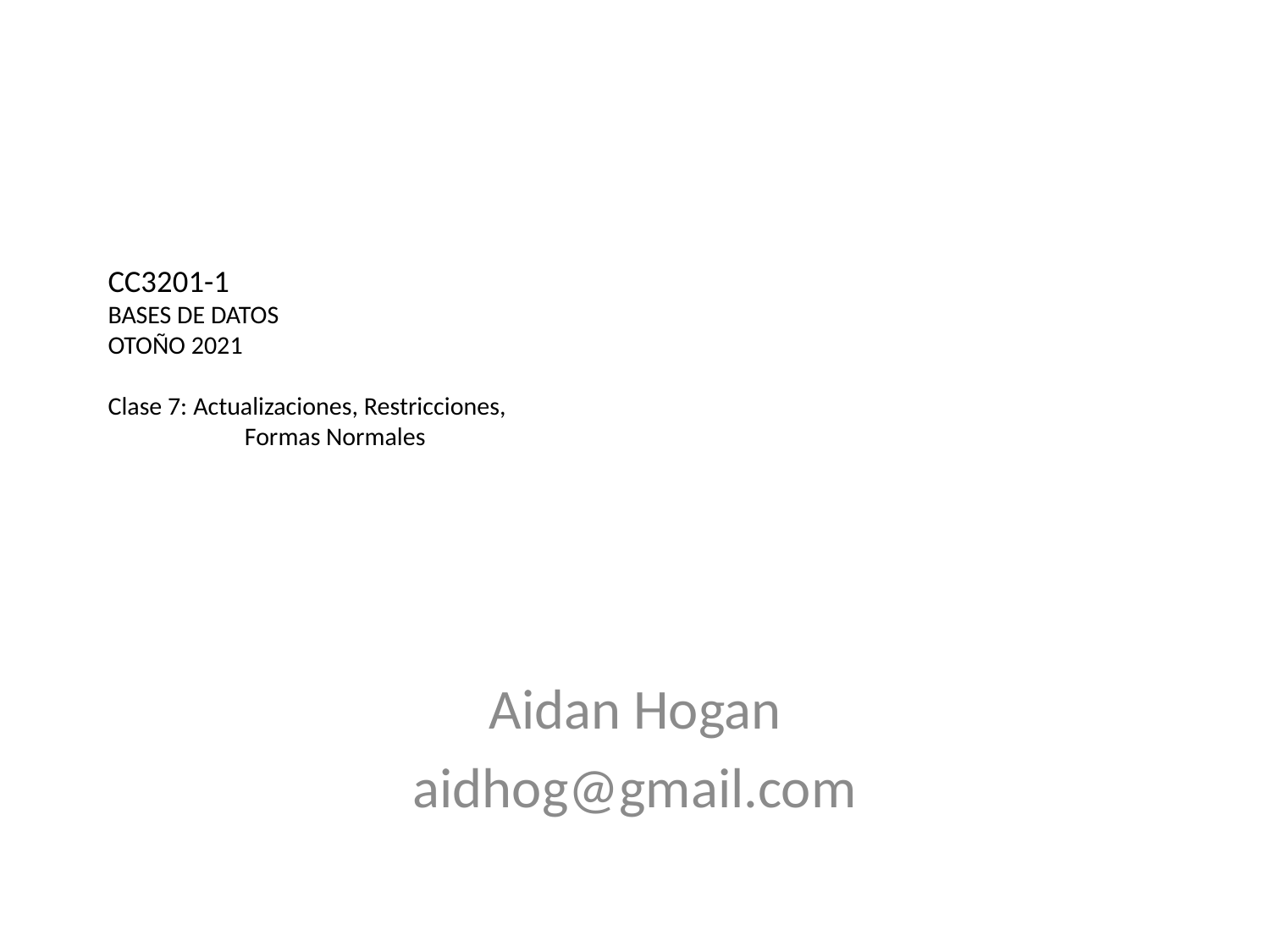

# CC3201-1 Bases de Datos Otoño 2021 Clase 7: Actualizaciones, Restricciones, Formas Normales
Aidan Hogan
aidhog@gmail.com